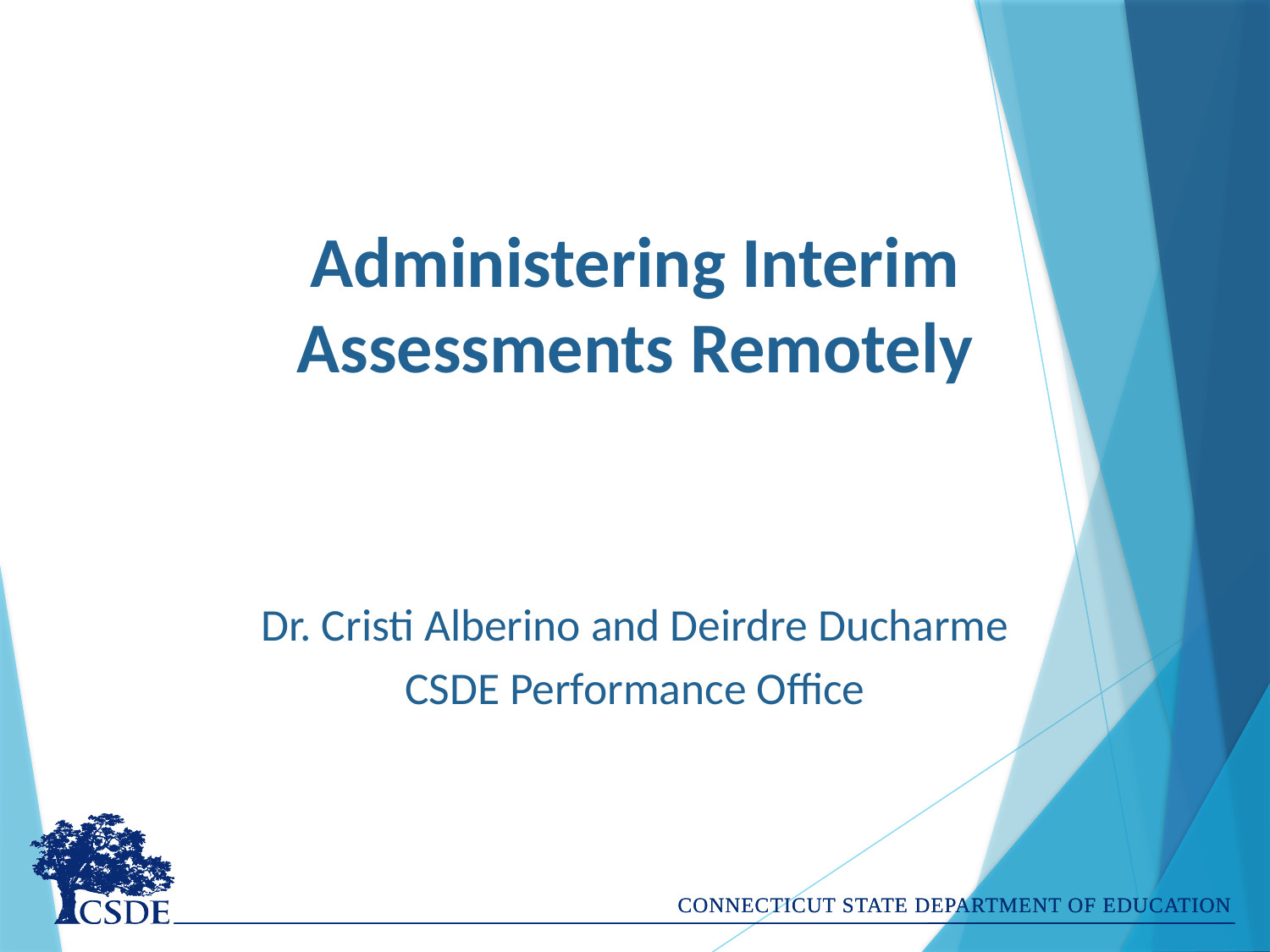

Administering Interim Assessments Remotely

Dr. Cristi Alberino and Deirdre Ducharme
CSDE Performance Office